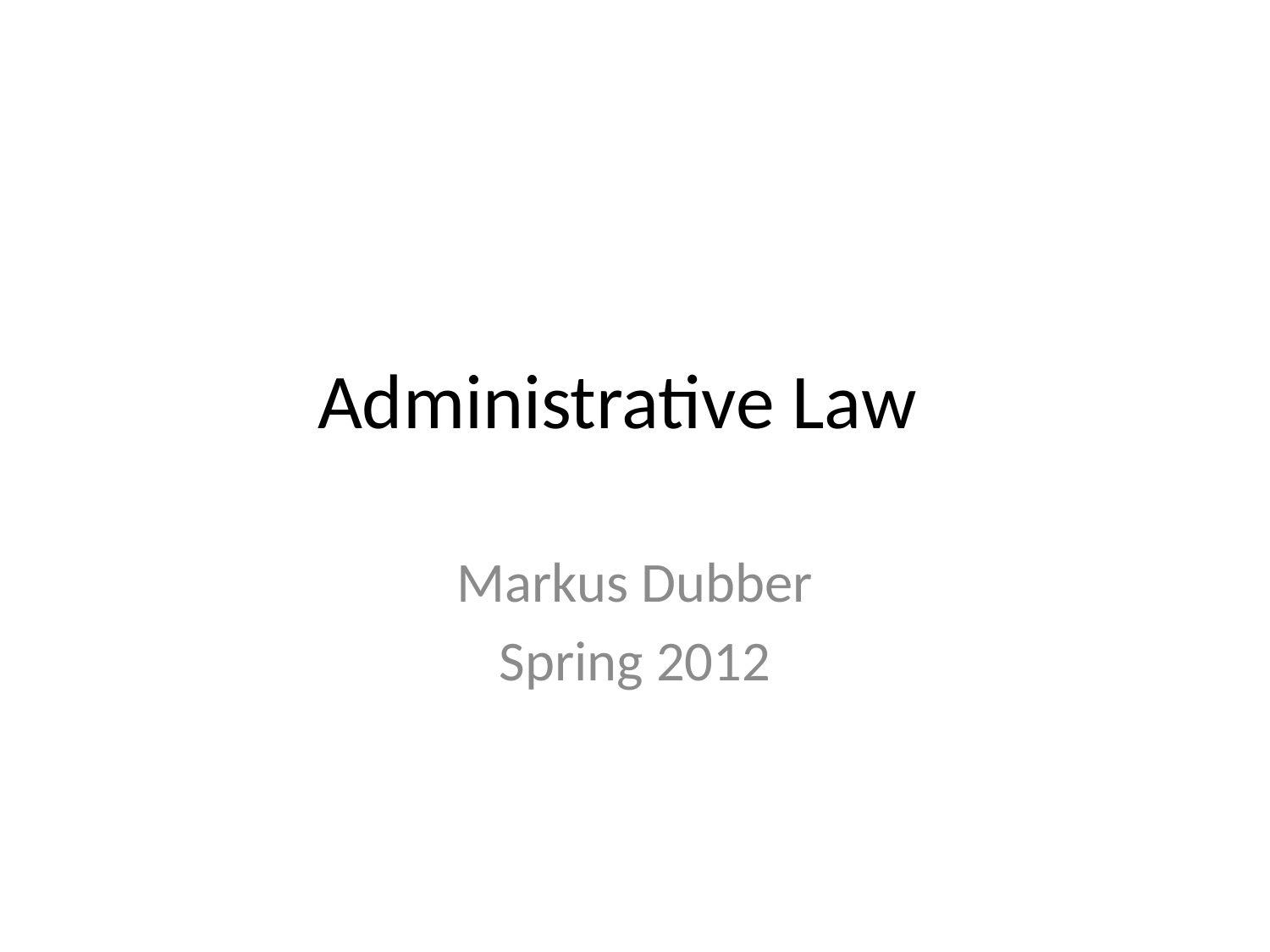

# Administrative Law
Markus Dubber
Spring 2012